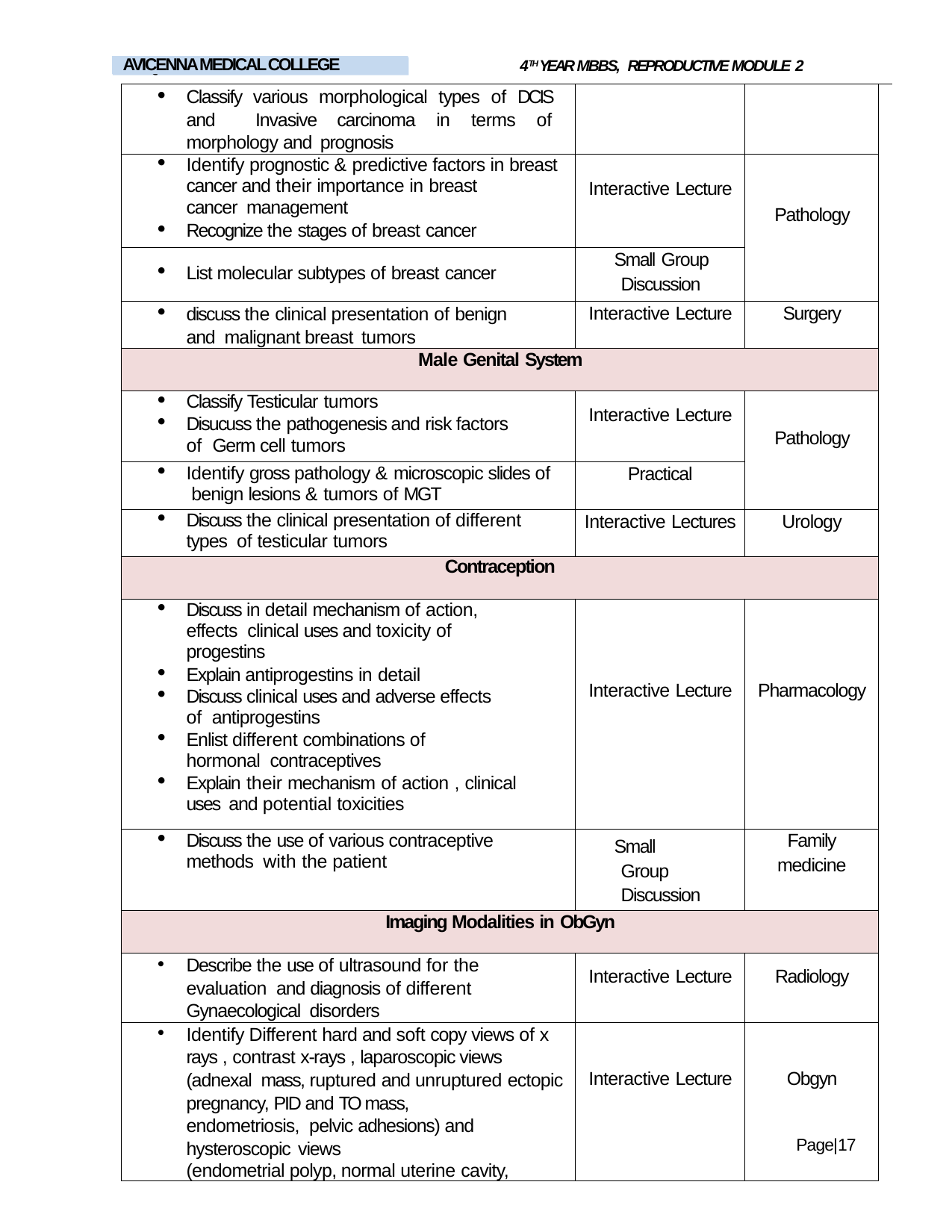

4TH YEAR MBBS,  REPRODUCTIVE MODULE 2
AVICENNA MEDICAL COLLEGE
LIAQUAT NATIONAL MEDICAL COLLEGE
| Classify various morphological types of DCIS and Invasive carcinoma in terms of morphology and prognosis |  |  |  |
| --- | --- | --- | --- |
| Identify prognostic & predictive factors in breast cancer and their importance in breast cancer management Recognize the stages of breast cancer | Interactive Lecture | Pathology |  |
| List molecular subtypes of breast cancer | Small Group Discussion |  |  |
| discuss the clinical presentation of benign and malignant breast tumors | Interactive Lecture | Surgery |  |
| Male Genital System |  |  |  |
| Classify Testicular tumors Disucuss the pathogenesis and risk factors of Germ cell tumors | Interactive Lecture | Pathology |  |
| Identify gross pathology & microscopic slides of benign lesions & tumors of MGT | Practical |  |  |
| Discuss the clinical presentation of different types of testicular tumors | Interactive Lectures | Urology |  |
| Contraception |  |  |  |
| Discuss in detail mechanism of action, effects clinical uses and toxicity of progestins Explain antiprogestins in detail Discuss clinical uses and adverse effects of antiprogestins Enlist different combinations of hormonal contraceptives Explain their mechanism of action , clinical uses and potential toxicities | Interactive Lecture | Pharmacology |  |
| Discuss the use of various contraceptive methods with the patient | Small Group Discussion | Family medicine |  |
| Imaging Modalities in ObGyn |  |  |  |
| Describe the use of ultrasound for the evaluation and diagnosis of different Gynaecological disorders | Interactive Lecture | Radiology |  |
| Identify Different hard and soft copy views of x rays , contrast x-rays , laparoscopic views (adnexal mass, ruptured and unruptured ectopic pregnancy, PID and TO mass, endometriosis, pelvic adhesions) and hysteroscopic views (endometrial polyp, normal uterine cavity, | Interactive Lecture | Obgyn |  |
Page|17